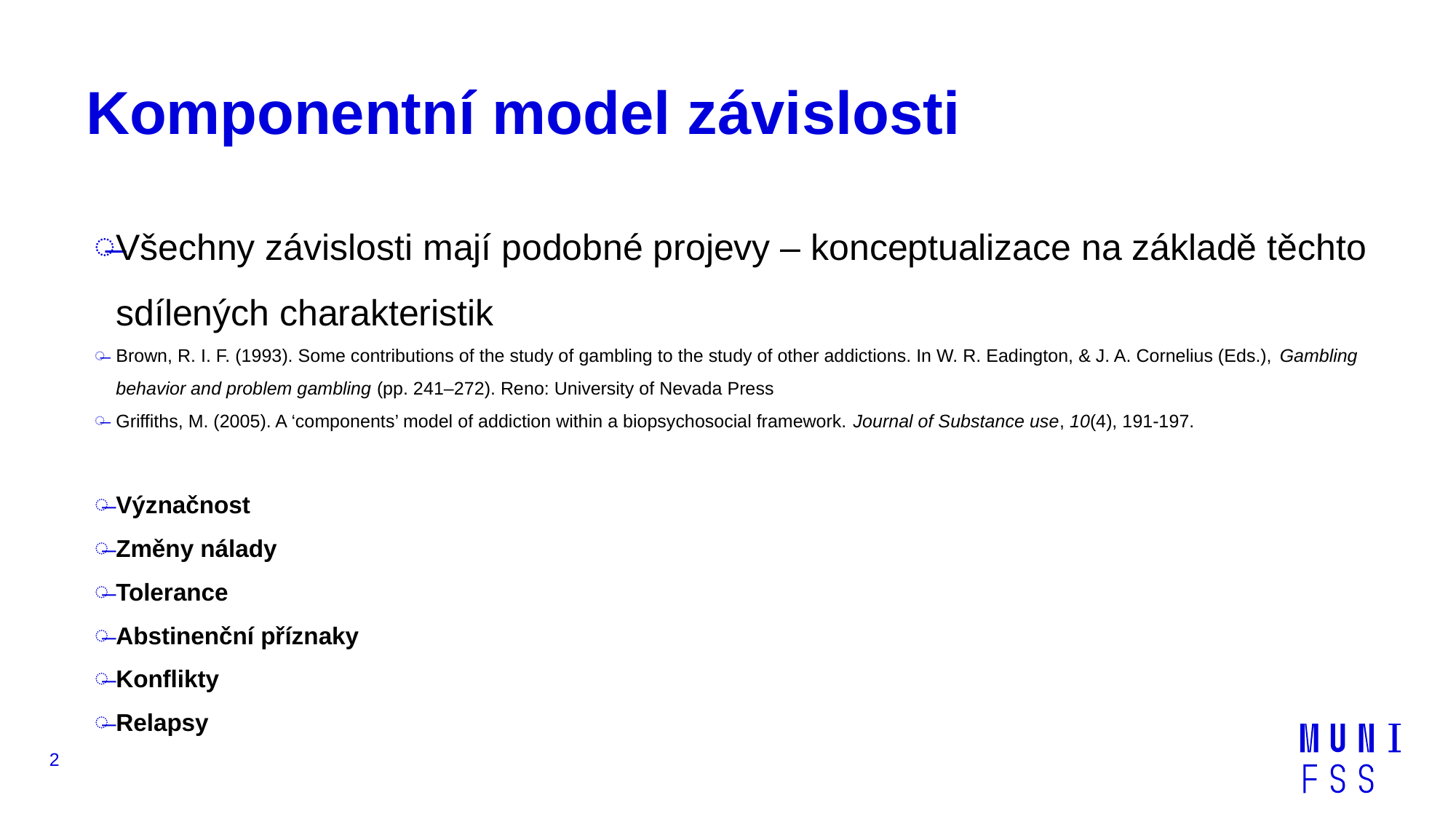

# Komponentní model závislosti
Všechny závislosti mají podobné projevy – konceptualizace na základě těchto sdílených charakteristik
Brown, R. I. F. (1993). Some contributions of the study of gambling to the study of other addictions. In W. R. Eadington, & J. A. Cornelius (Eds.), Gambling behavior and problem gambling (pp. 241–272). Reno: University of Nevada Press
Griffiths, M. (2005). A ‘components’ model of addiction within a biopsychosocial framework. Journal of Substance use, 10(4), 191-197.

Význačnost
Změny nálady
Tolerance
Abstinenční příznaky
Konflikty
Relapsy

2